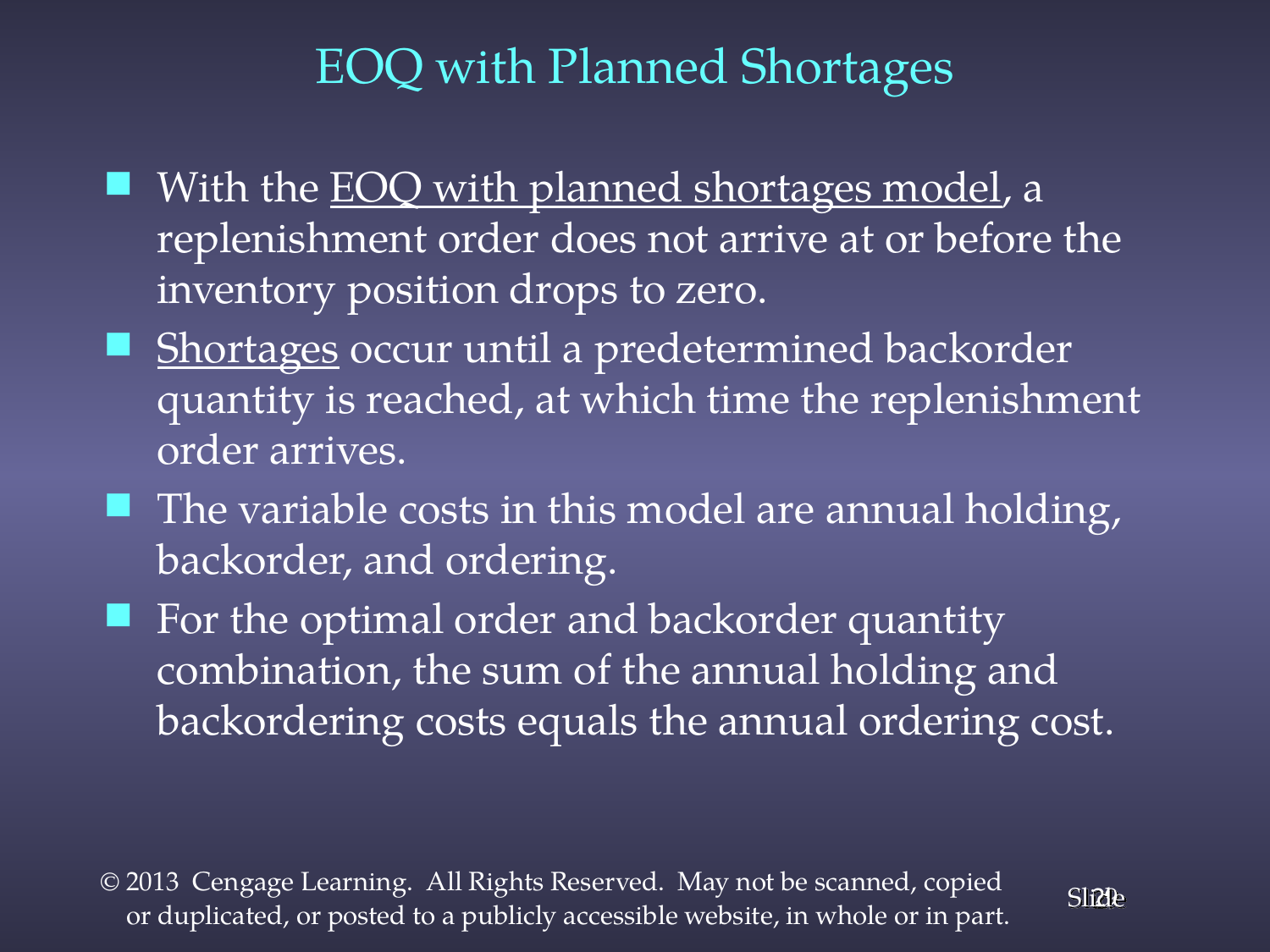

# EOQ with Planned Shortages
With the EOQ with planned shortages model, a replenishment order does not arrive at or before the inventory position drops to zero.
Shortages occur until a predetermined backorder quantity is reached, at which time the replenishment order arrives.
The variable costs in this model are annual holding, backorder, and ordering.
For the optimal order and backorder quantity combination, the sum of the annual holding and backordering costs equals the annual ordering cost.